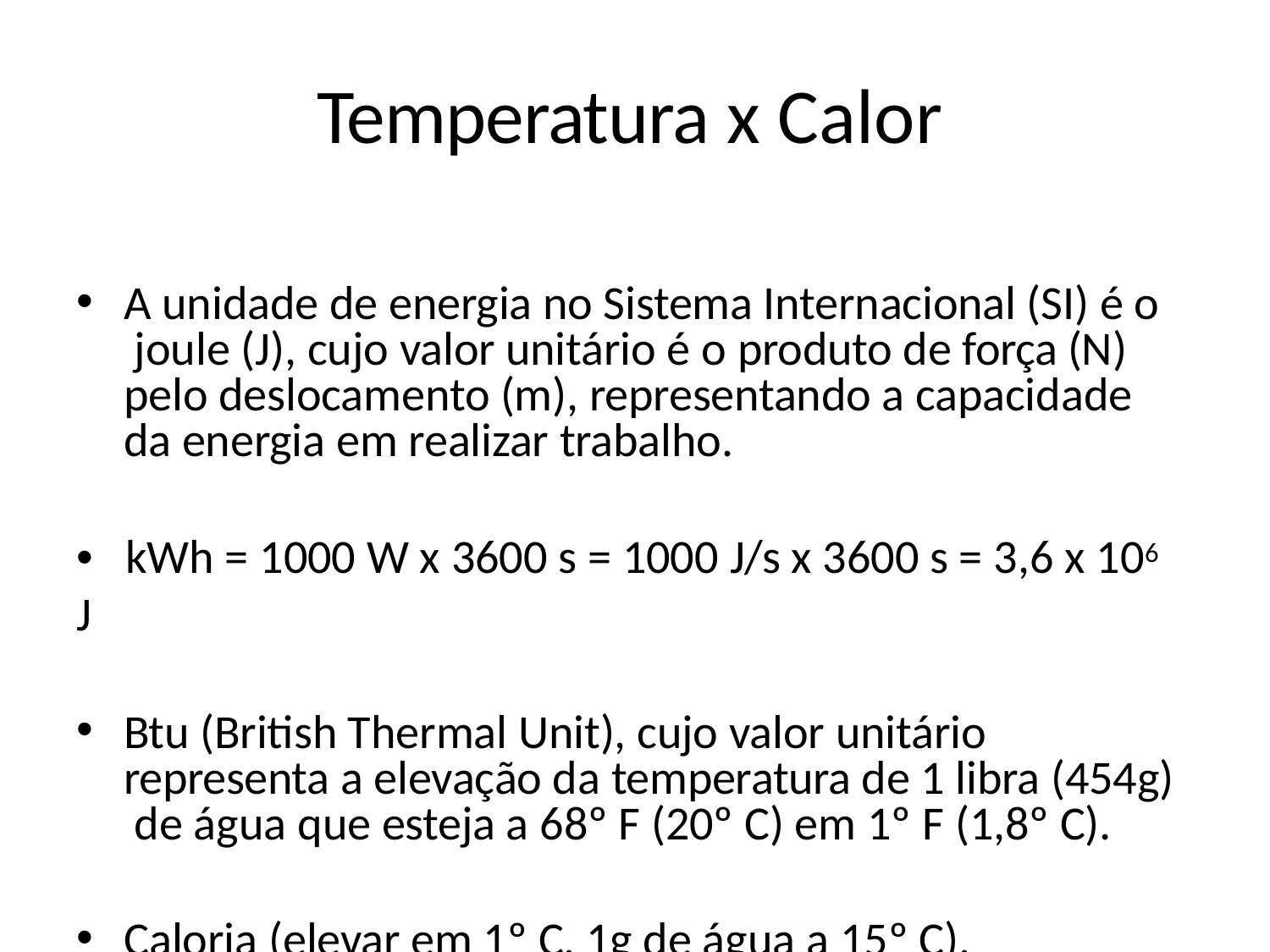

# Temperatura x Calor
A unidade de energia no Sistema Internacional (SI) é o  joule (J), cujo valor unitário é o produto de força (N)  pelo deslocamento (m), representando a capacidade  da energia em realizar trabalho.

•	kWh = 1000 W x 3600 s = 1000 J/s x 3600 s = 3,6 x 106 J

Btu (British Thermal Unit), cujo valor unitário  representa a elevação da temperatura de 1 libra (454g)  de água que esteja a 68º F (20º C) em 1º F (1,8º C).

Caloria (elevar em 1º C, 1g de água a 15º C).